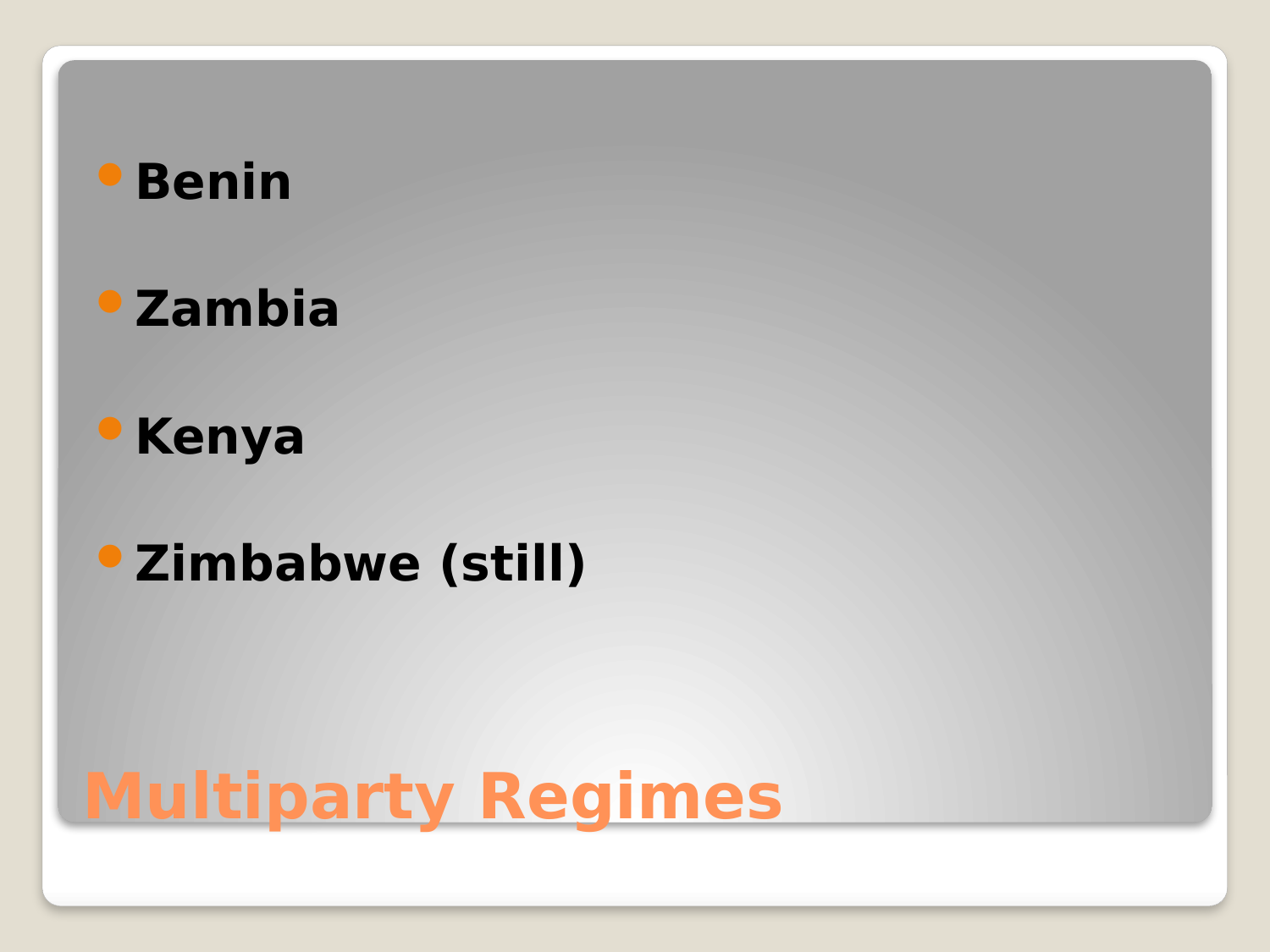

Benin

Zambia

Kenya

Zimbabwe (still)
# Multiparty Regimes